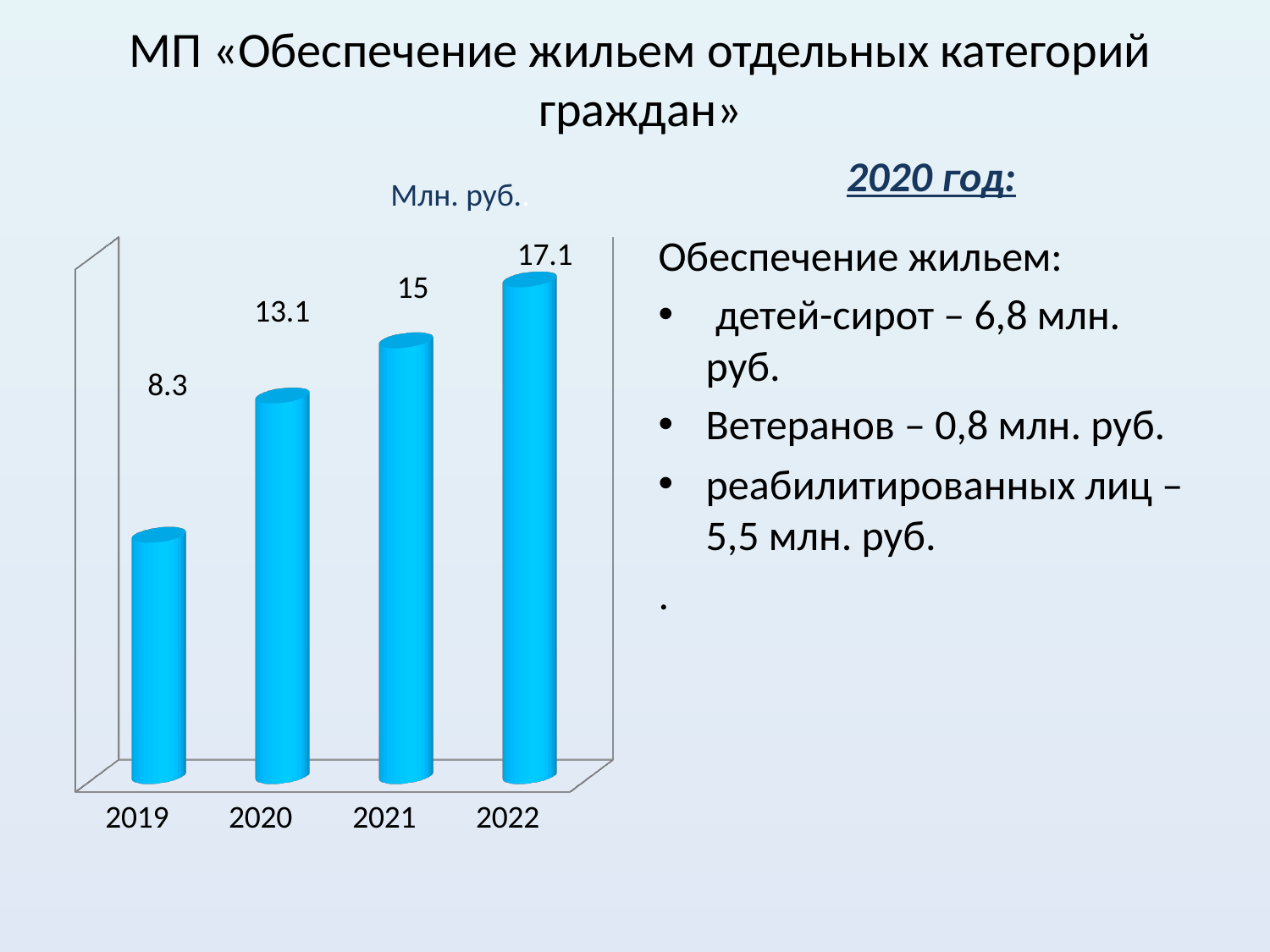

# МП «Обеспечение жильем отдельных категорий граждан»
2020 год:
Млн. руб..

[unsupported chart]

Обеспечение жильем:
 детей-сирот – 6,8 млн. руб.
Ветеранов – 0,8 млн. руб.
реабилитированных лиц – 5,5 млн. руб.
.